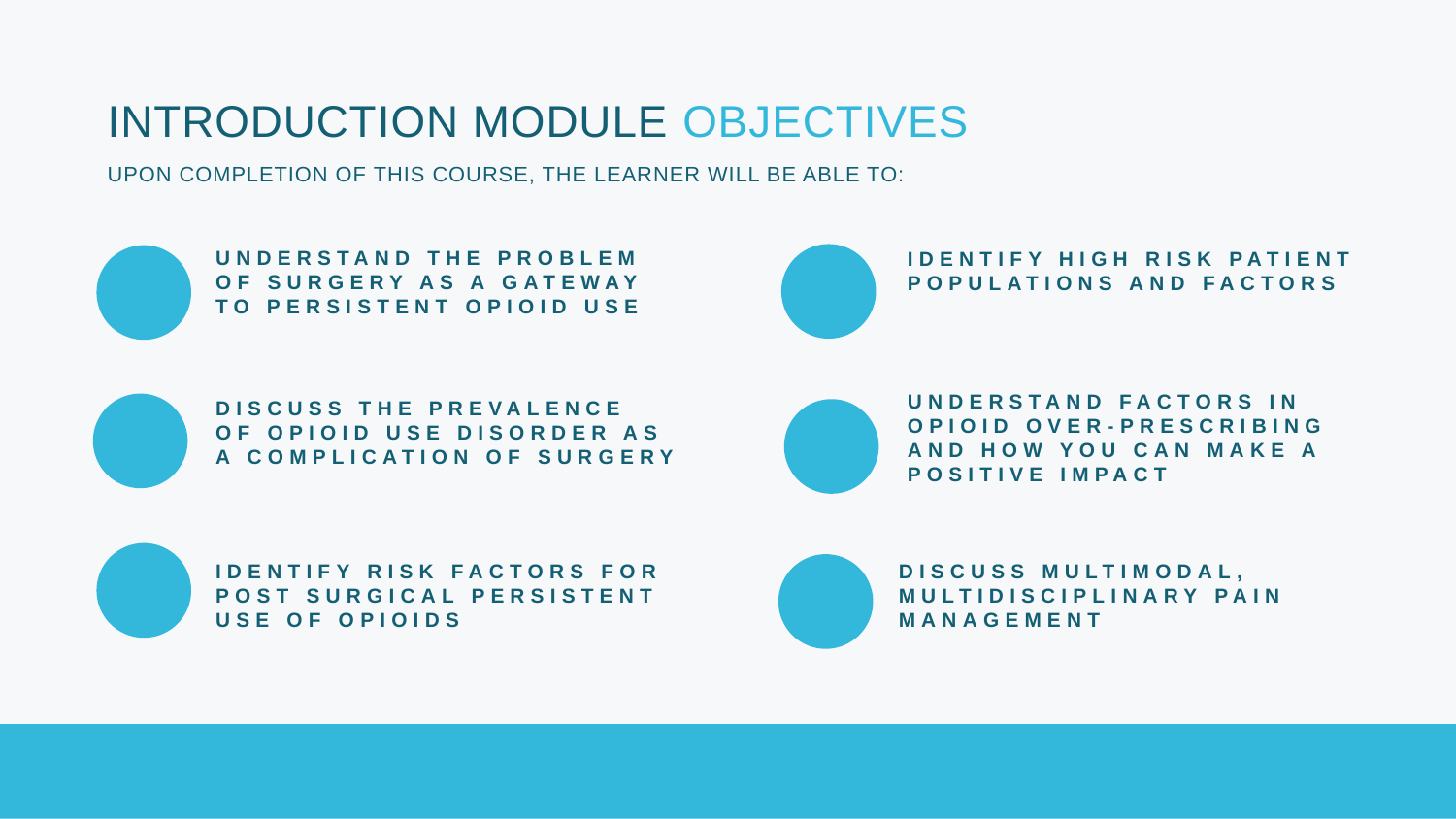

Introduction Module Objectives
Upon completion of this course, the learner will be able to:

Understand the problem of surgery as a gateway to persistent opioid use
Identify high risk patient populations and factors
Understand factors in opioid over-prescribing and how you can make a positive impact

Discuss the prevalence of opioid use disorder as a complication of surgery

Discuss multimodal, multidisciplinary pain management
Identify risk factors for post surgical persistent use of opioids